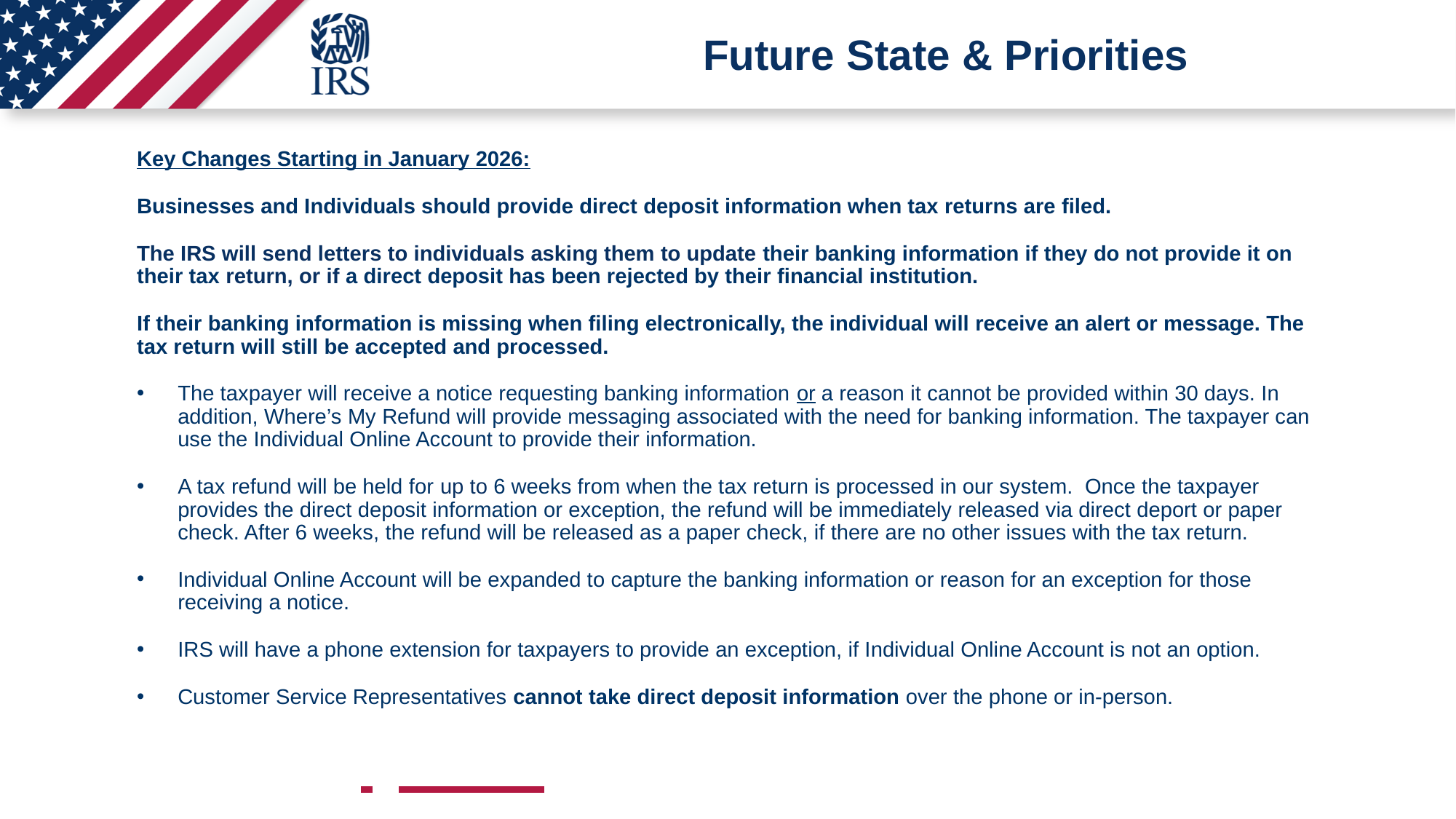

# Future State & Priorities
Key Changes Starting in January 2026:
Businesses and Individuals should provide direct deposit information when tax returns are filed.
The IRS will send letters to individuals asking them to update their banking information if they do not provide it on their tax return, or if a direct deposit has been rejected by their financial institution.
If their banking information is missing when filing electronically, the individual will receive an alert or message. The tax return will still be accepted and processed.
The taxpayer will receive a notice requesting banking information or a reason it cannot be provided within 30 days. In addition, Where’s My Refund will provide messaging associated with the need for banking information. The taxpayer can use the Individual Online Account to provide their information.
A tax refund will be held for up to 6 weeks from when the tax return is processed in our system.  Once the taxpayer provides the direct deposit information or exception, the refund will be immediately released via direct deport or paper check. After 6 weeks, the refund will be released as a paper check, if there are no other issues with the tax return.
Individual Online Account will be expanded to capture the banking information or reason for an exception for those receiving a notice.
IRS will have a phone extension for taxpayers to provide an exception, if Individual Online Account is not an option.
Customer Service Representatives cannot take direct deposit information over the phone or in-person.